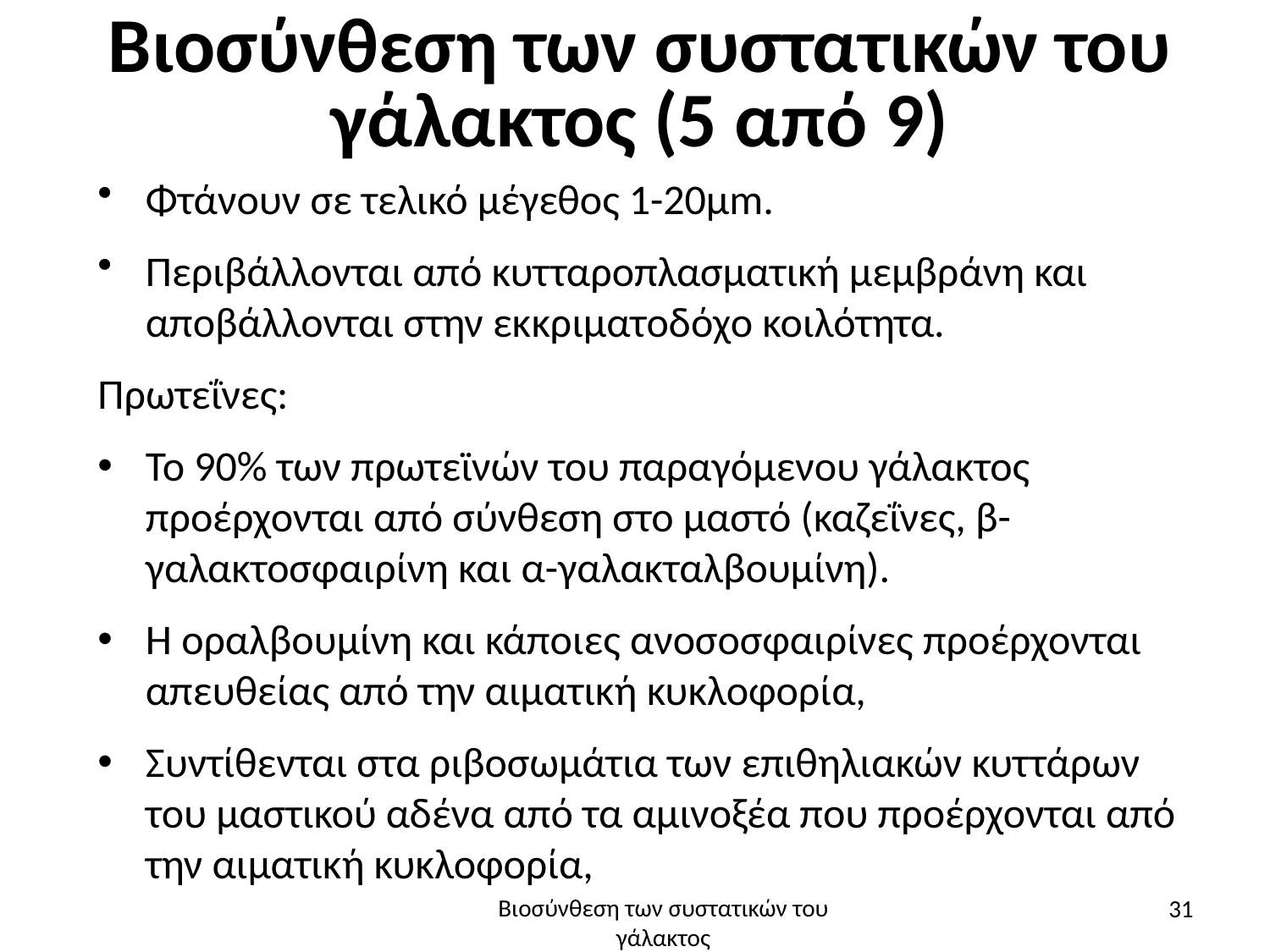

# Βιοσύνθεση των συστατικών του γάλακτος (5 από 9)
Φτάνουν σε τελικό μέγεθος 1-20μm.
Περιβάλλονται από κυτταροπλασματική μεμβράνη και αποβάλλονται στην εκκριματοδόχο κοιλότητα.
Πρωτεΐνες:
Το 90% των πρωτεϊνών του παραγόμενου γάλακτος προέρχονται από σύνθεση στο μαστό (καζεΐνες, β-γαλακτοσφαιρίνη και α-γαλακταλβουμίνη).
Η οραλβουμίνη και κάποιες ανοσοσφαιρίνες προέρχονται απευθείας από την αιματική κυκλοφορία,
Συντίθενται στα ριβοσωμάτια των επιθηλιακών κυττάρων του μαστικού αδένα από τα αμινοξέα που προέρχονται από την αιματική κυκλοφορία,
31
Βιοσύνθεση των συστατικών του γάλακτος